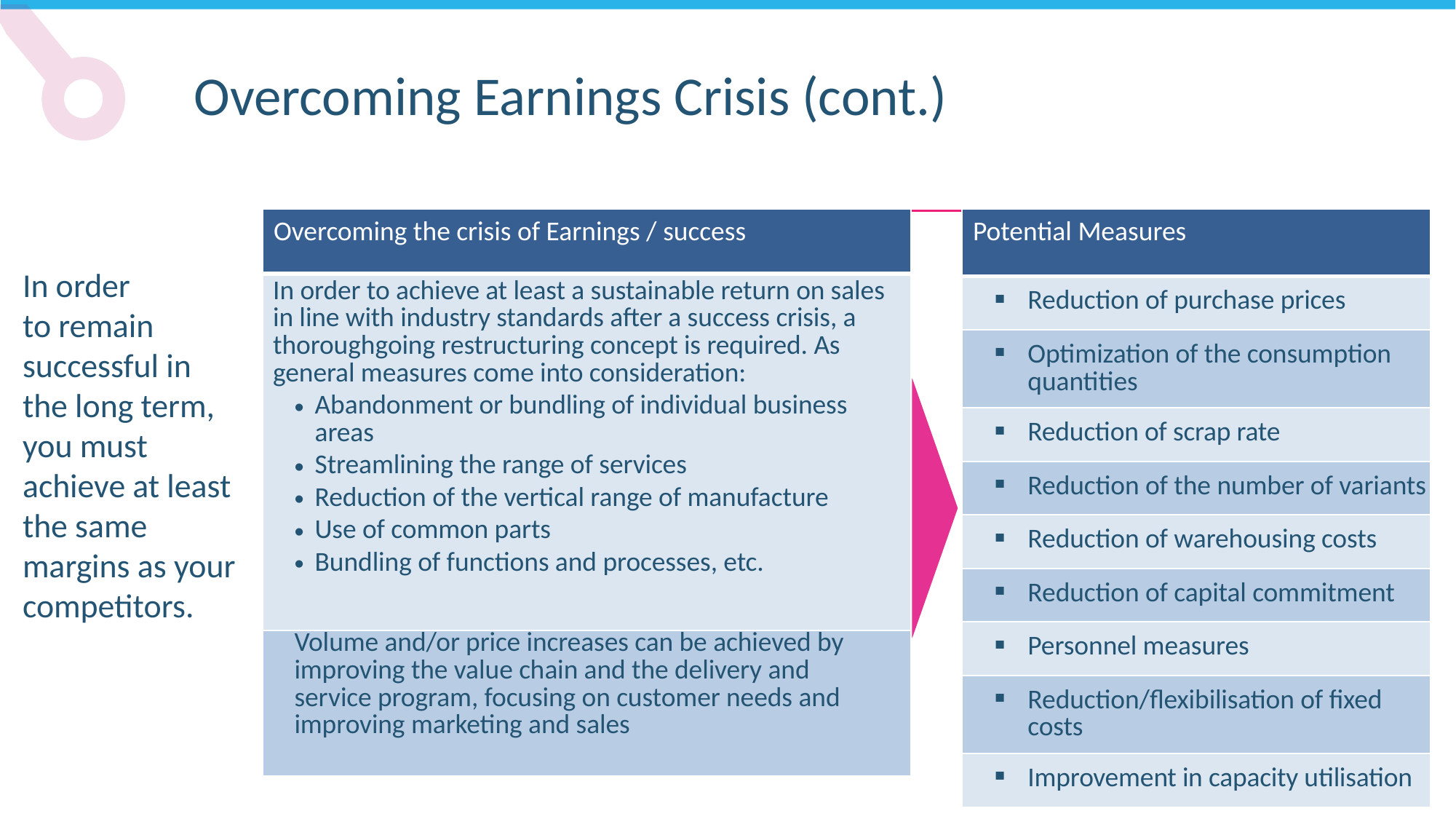

Overcoming Earnings Crisis (cont.)
| Overcoming the crisis of Earnings / success |
| --- |
| In order to achieve at least a sustainable return on sales in line with industry standards after a success crisis, a thoroughgoing restructuring concept is required. As general measures come into consideration: Abandonment or bundling of individual business areas Streamlining the range of services Reduction of the vertical range of manufacture Use of common parts Bundling of functions and processes, etc. |
| Volume and/or price increases can be achieved by improving the value chain and the delivery and service program, focusing on customer needs and improving marketing and sales |
| Potential Measures |
| --- |
| Reduction of purchase prices |
| Optimization of the consumption quantities |
| Reduction of scrap rate |
| Reduction of the number of variants |
| Reduction of warehousing costs |
| Reduction of capital commitment |
| Personnel measures |
| Reduction/flexibilisation of fixed costs |
| Improvement in capacity utilisation |
In order
to remain successful in the long term, you must achieve at least the same margins as your competitors.